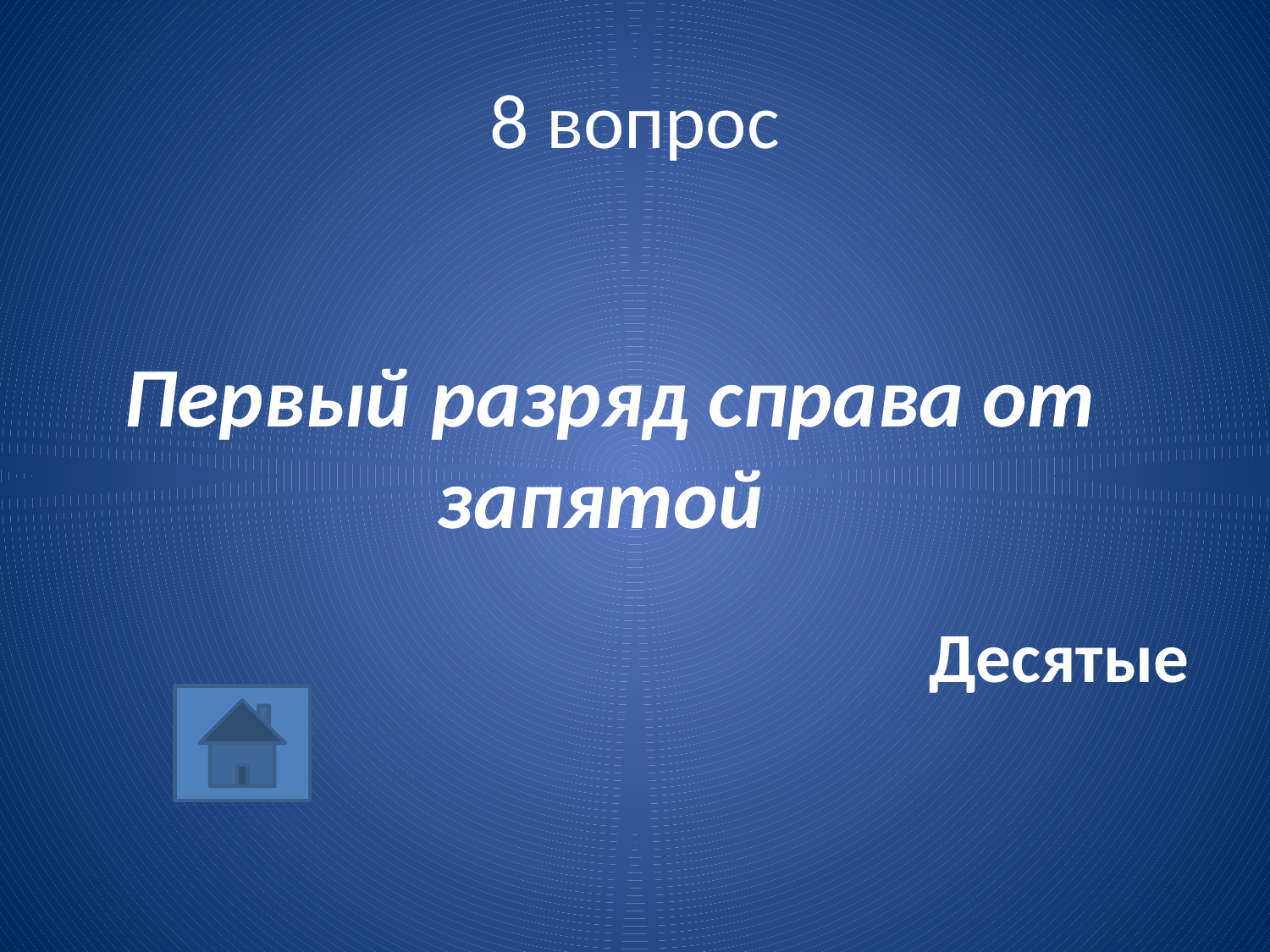

# 8 вопрос
Первый разряд справа от запятой
Десятые